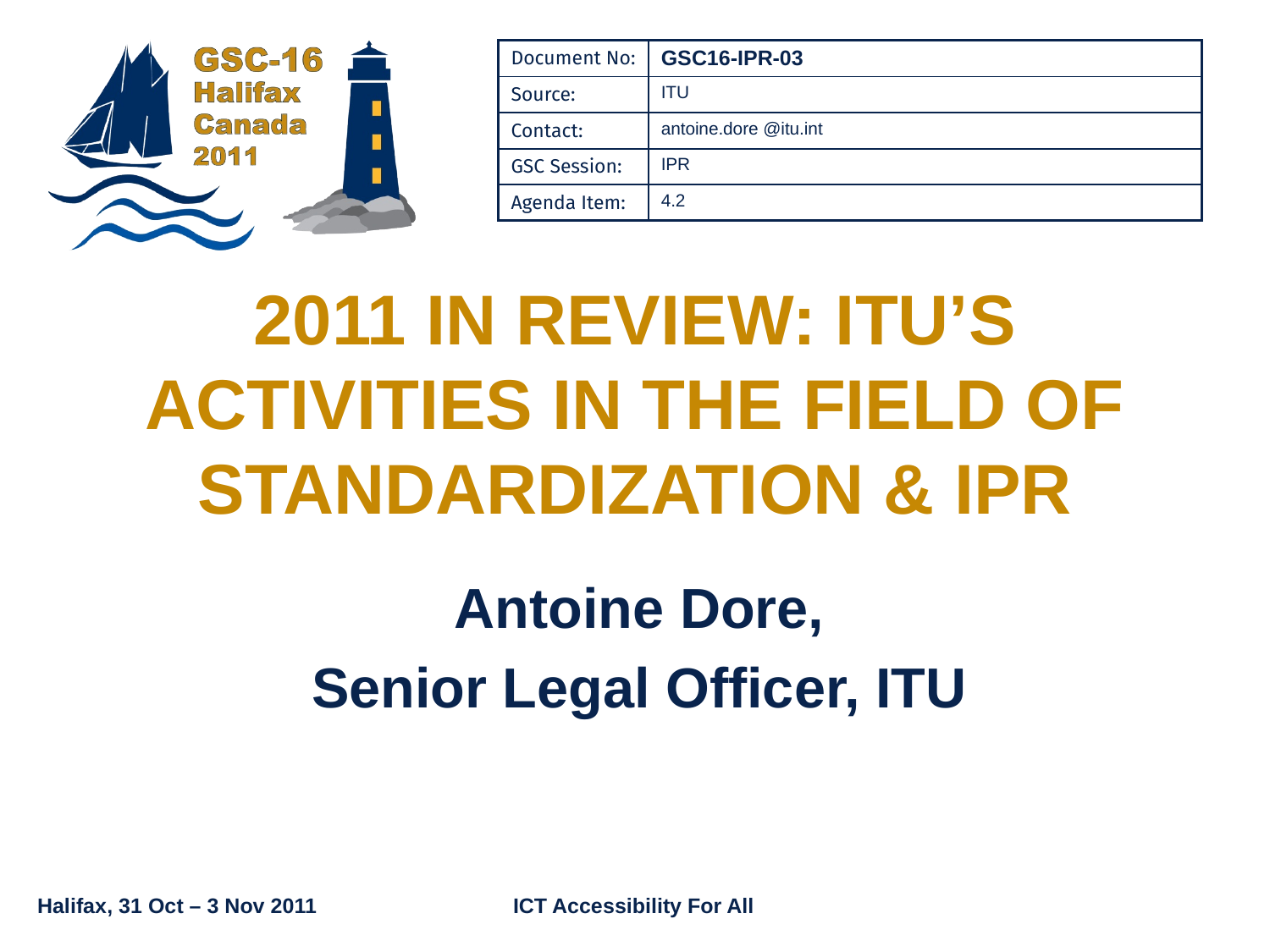

| Document No: | GSC16-IPR-03 |
| --- | --- |
| Source: | ITU |
| Contact: | antoine.dore @itu.int |
| GSC Session: | IPR |
| Agenda Item: | 4.2 |
# 2011 IN REVIEW: ITU’S ACTIVITIES IN THE FIELD OF STANDARDIZATION & IPR
Antoine Dore,
Senior Legal Officer, ITU